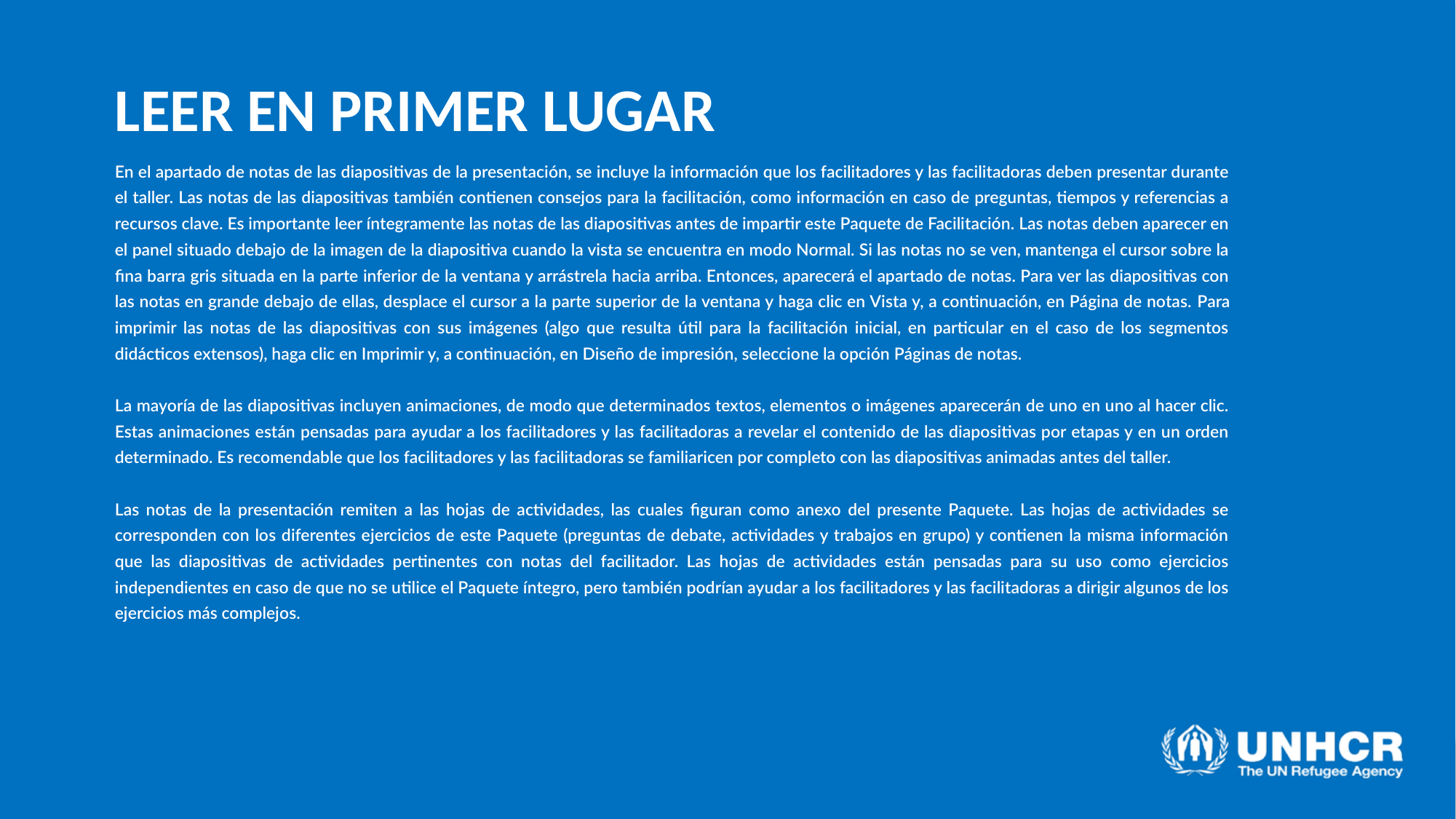

LEER EN PRIMER LUGAR
En el apartado de notas de las diapositivas de la presentación, se incluye la información que los facilitadores y las facilitadoras deben presentar durante el taller. Las notas de las diapositivas también contienen consejos para la facilitación, como información en caso de preguntas, tiempos y referencias a recursos clave. Es importante leer íntegramente las notas de las diapositivas antes de impartir este Paquete de Facilitación. Las notas deben aparecer en el panel situado debajo de la imagen de la diapositiva cuando la vista se encuentra en modo Normal. Si las notas no se ven, mantenga el cursor sobre la fina barra gris situada en la parte inferior de la ventana y arrástrela hacia arriba. Entonces, aparecerá el apartado de notas. Para ver las diapositivas con las notas en grande debajo de ellas, desplace el cursor a la parte superior de la ventana y haga clic en Vista y, a continuación, en Página de notas. Para imprimir las notas de las diapositivas con sus imágenes (algo que resulta útil para la facilitación inicial, en particular en el caso de los segmentos didácticos extensos), haga clic en Imprimir y, a continuación, en Diseño de impresión, seleccione la opción Páginas de notas.

La mayoría de las diapositivas incluyen animaciones, de modo que determinados textos, elementos o imágenes aparecerán de uno en uno al hacer clic. Estas animaciones están pensadas para ayudar a los facilitadores y las facilitadoras a revelar el contenido de las diapositivas por etapas y en un orden determinado. Es recomendable que los facilitadores y las facilitadoras se familiaricen por completo con las diapositivas animadas antes del taller.

Las notas de la presentación remiten a las hojas de actividades, las cuales figuran como anexo del presente Paquete. Las hojas de actividades se corresponden con los diferentes ejercicios de este Paquete (preguntas de debate, actividades y trabajos en grupo) y contienen la misma información que las diapositivas de actividades pertinentes con notas del facilitador. Las hojas de actividades están pensadas para su uso como ejercicios independientes en caso de que no se utilice el Paquete íntegro, pero también podrían ayudar a los facilitadores y las facilitadoras a dirigir algunos de los ejercicios más complejos.